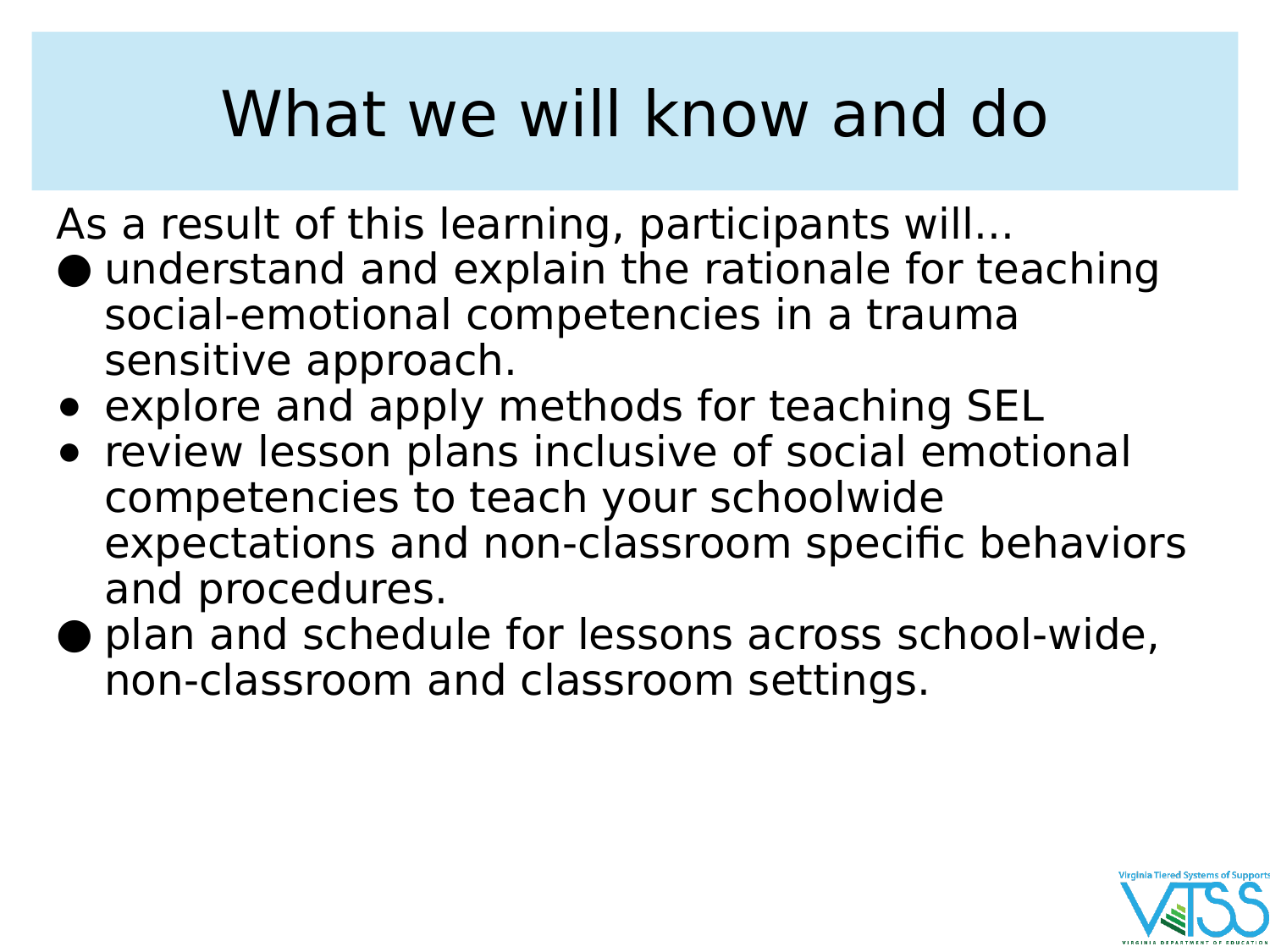

# What we will know and do
As a result of this learning, participants will...
understand and explain the rationale for teaching social-emotional competencies in a trauma sensitive approach.
explore and apply methods for teaching SEL
review lesson plans inclusive of social emotional competencies to teach your schoolwide expectations and non-classroom specific behaviors and procedures.
plan and schedule for lessons across school-wide, non-classroom and classroom settings.